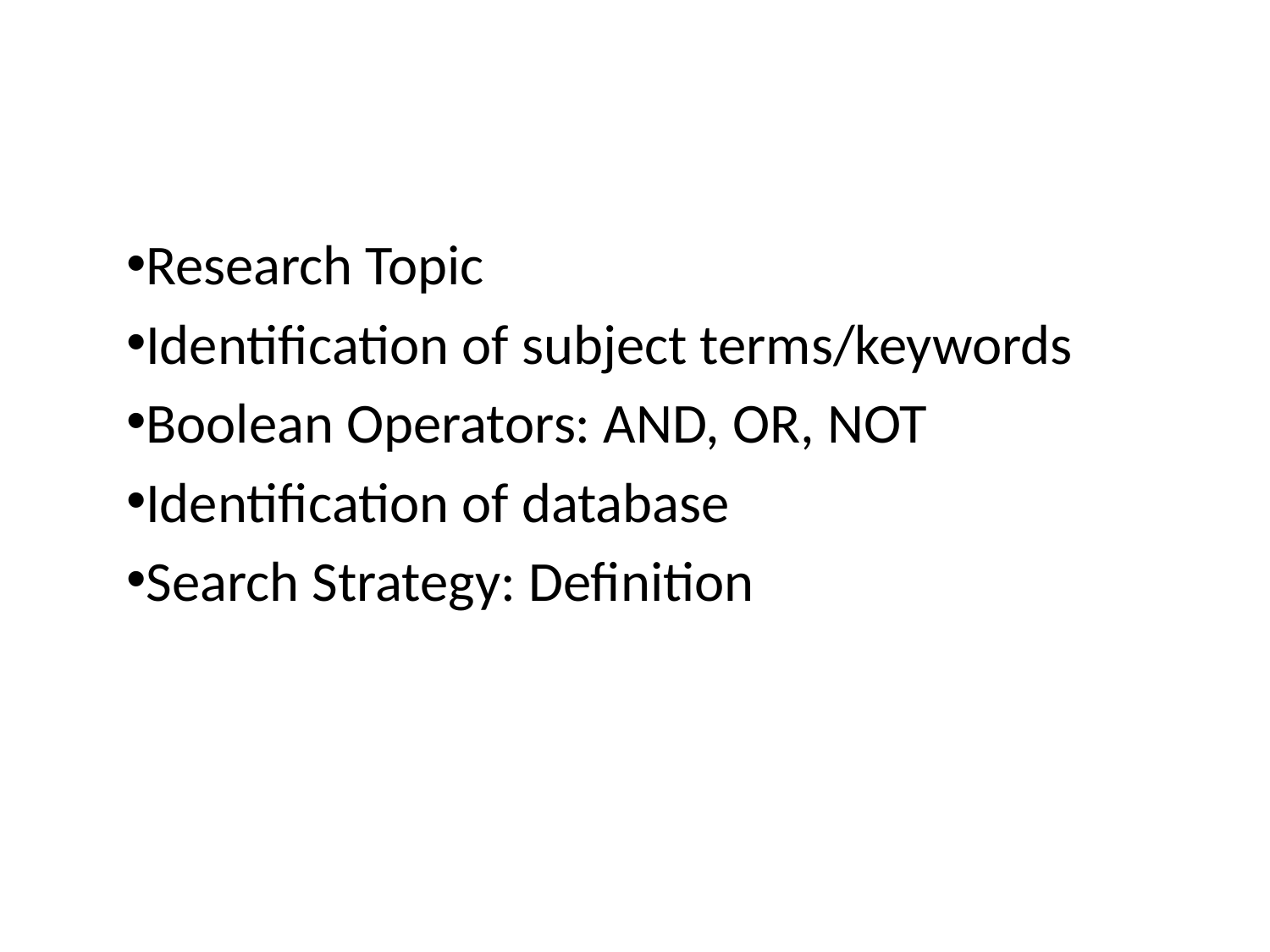

#
Research Topic
Identification of subject terms/keywords
Boolean Operators: AND, OR, NOT
Identification of database
Search Strategy: Definition